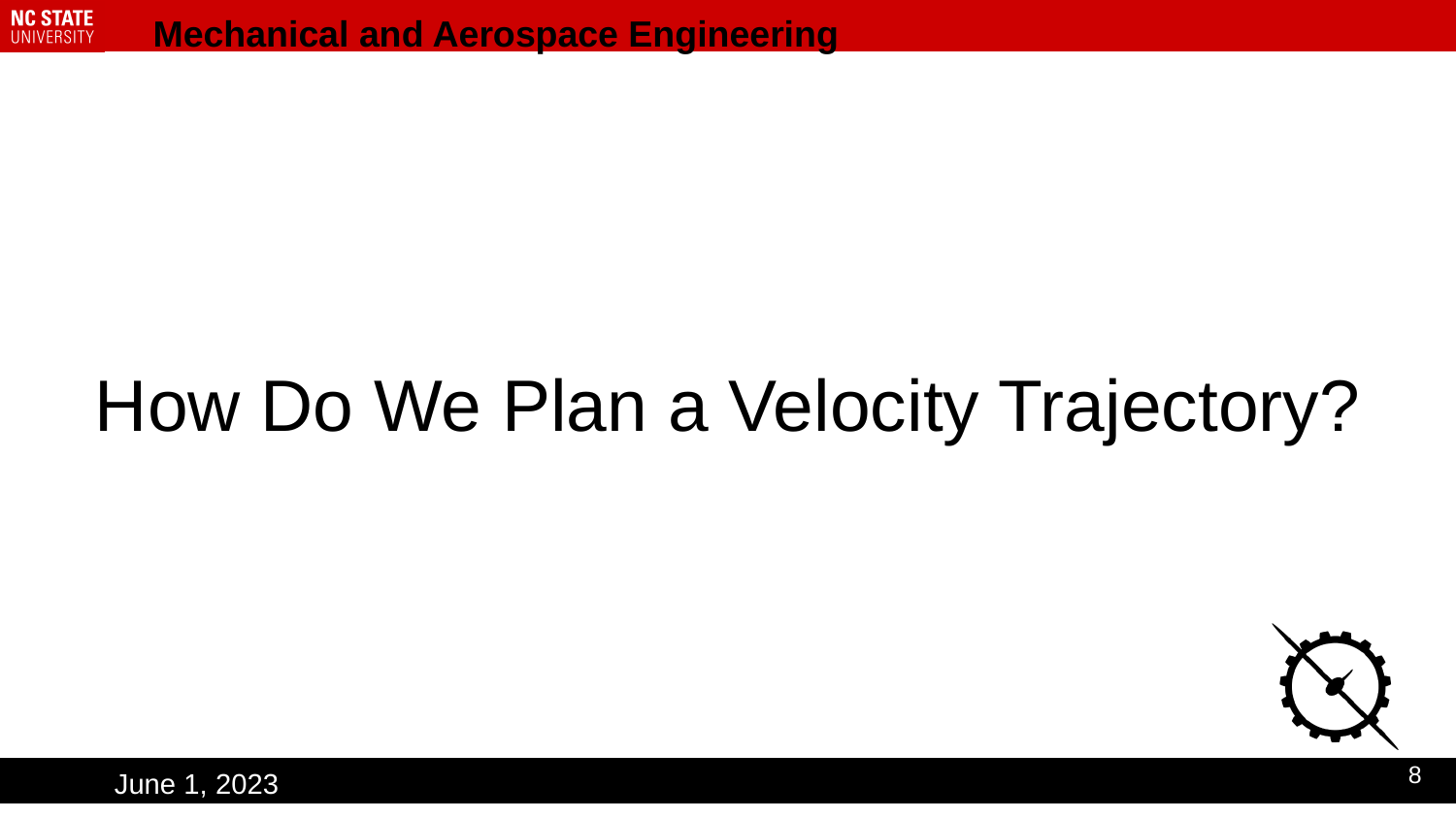

# How Do We Plan a Velocity Trajectory?
8
June 1, 2023